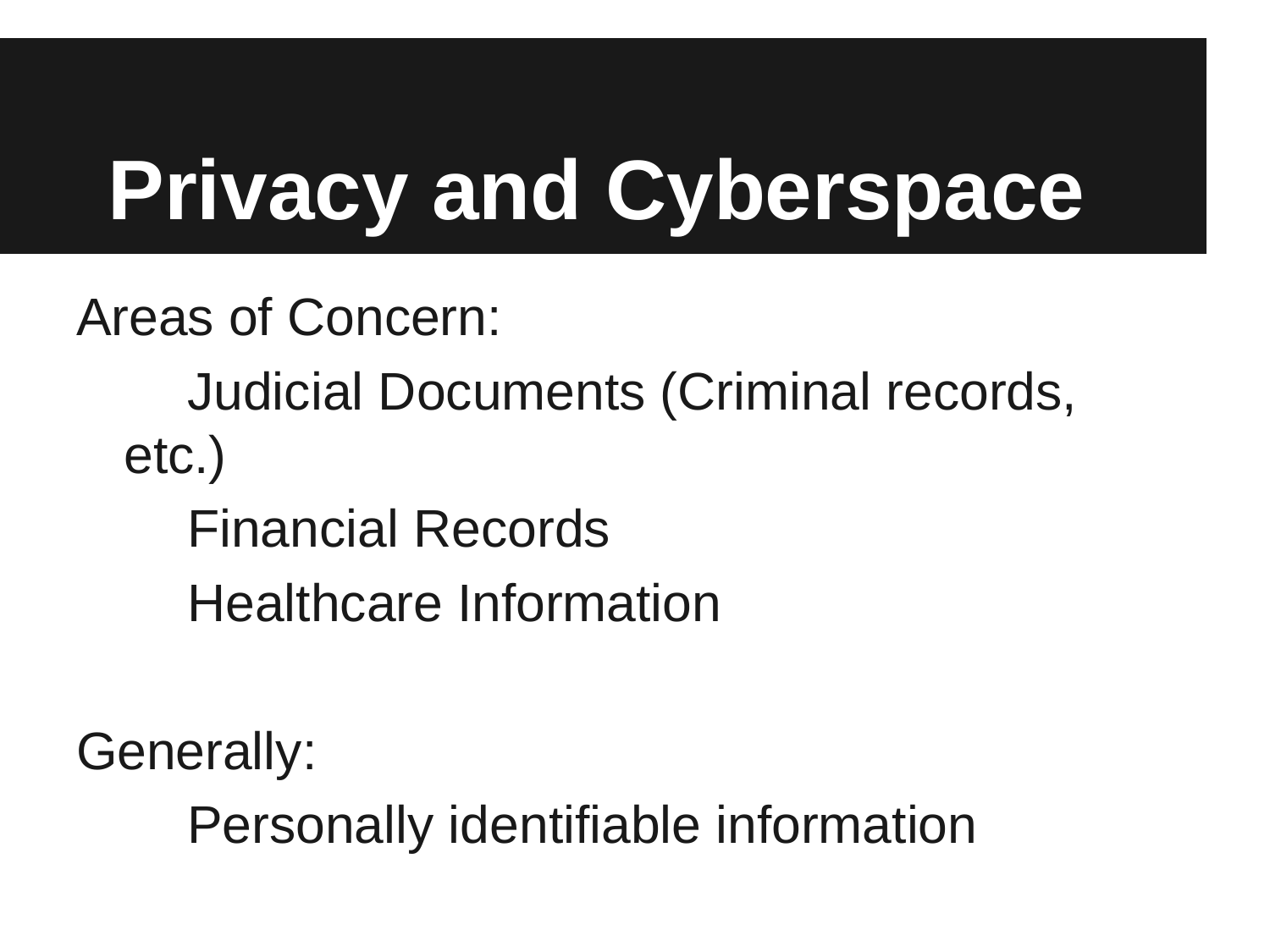

# Privacy and Cyberspace
Areas of Concern:
Judicial Documents (Criminal records, etc.)
Financial Records
Healthcare Information

Generally:
Personally identifiable information